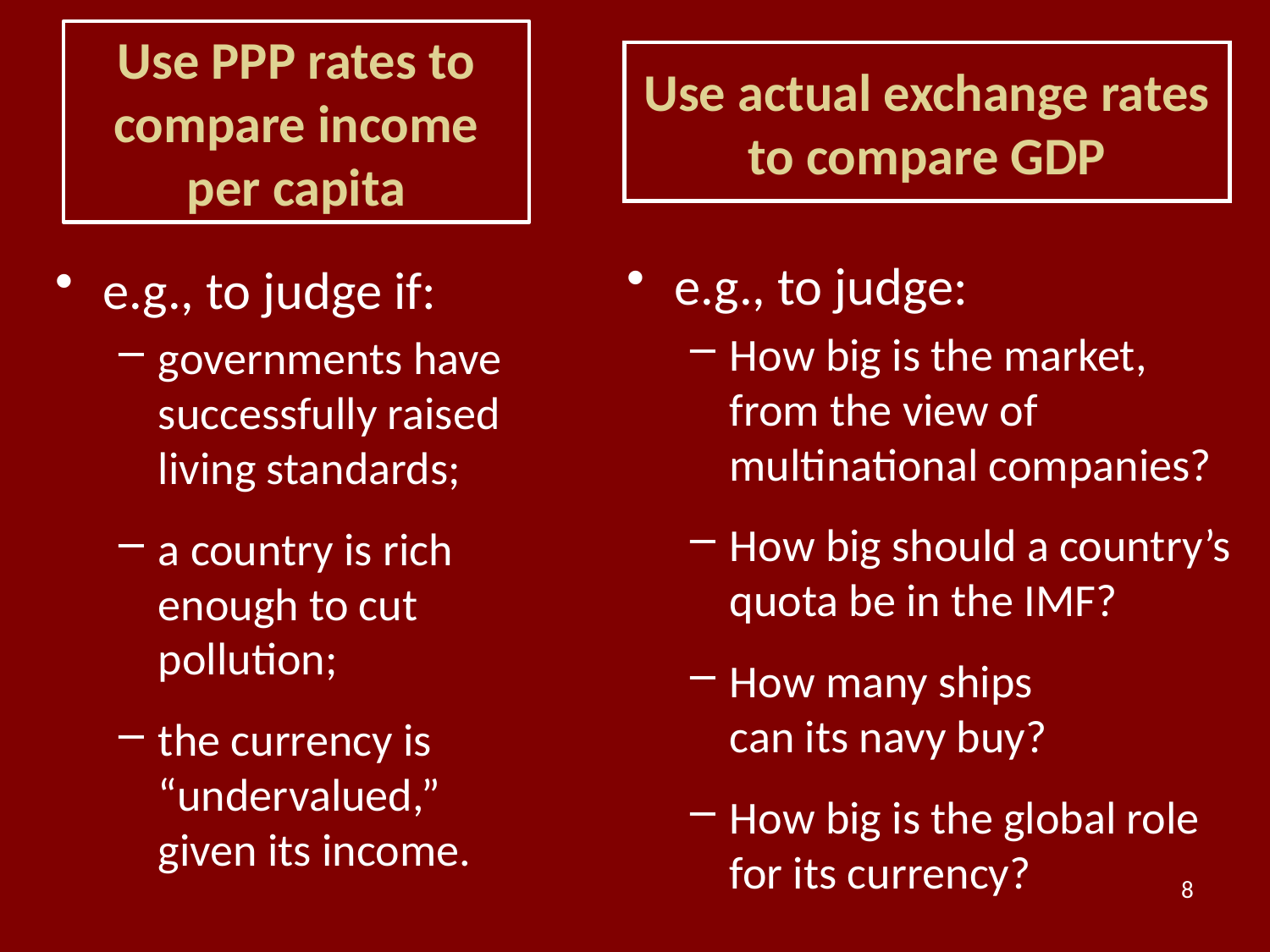

# Use PPP rates to compare income per capita
Use actual exchange rates to compare GDP
e.g., to judge:
How big is the market,
from the view of multinational companies?
How big should a country’s quota be in the IMF?
How many ships
can its navy buy?
How big is the global role
for its currency?

e.g., to judge if:
governments have successfully raised living standards;
a country is rich enough to cut pollution;
the currency is “undervalued,”
given its income.
8